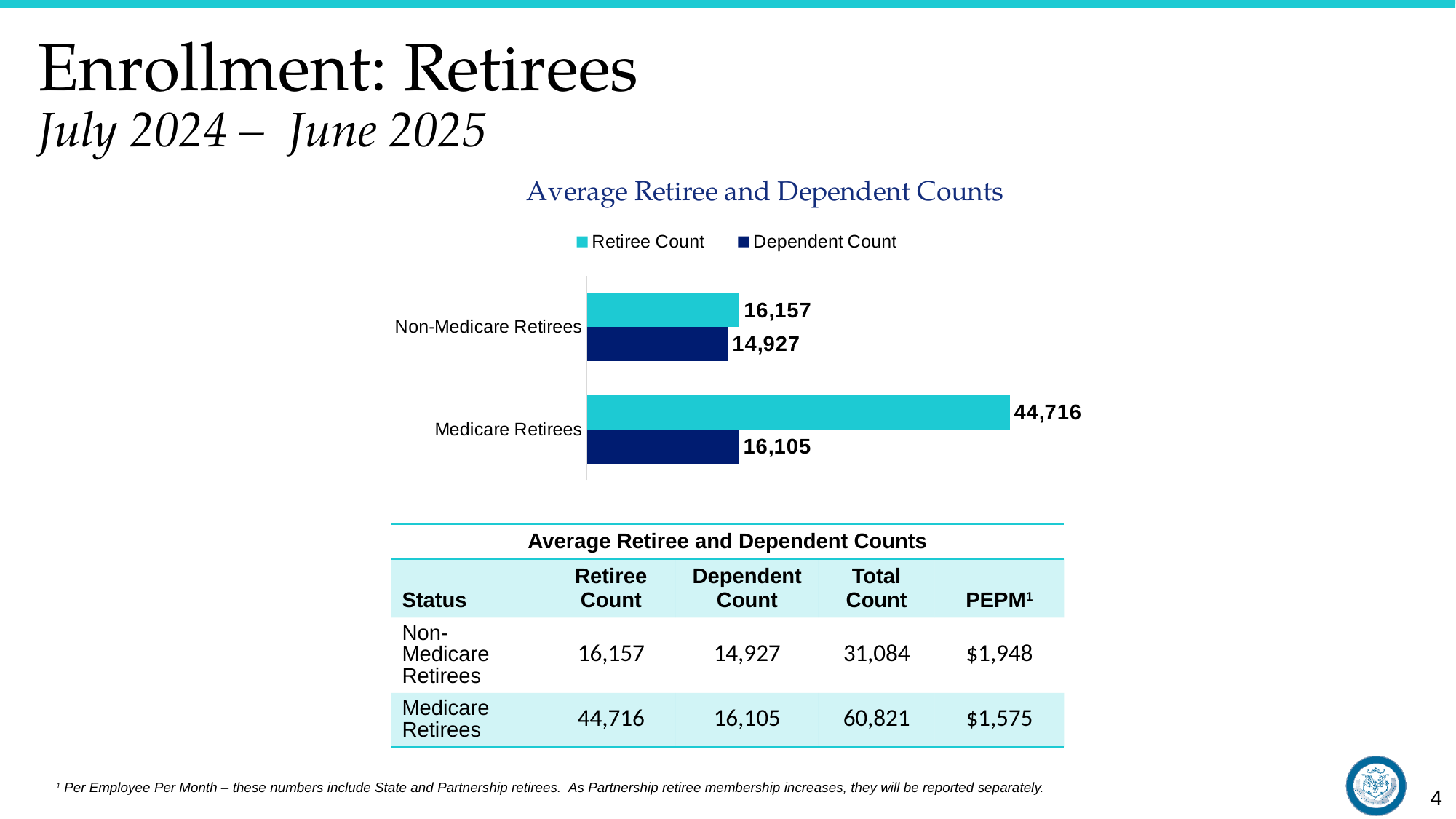

# Enrollment: Retirees July 2024 –  June 2025

### Chart: Average Retiree and Dependent Counts

| Category | Dependent Count | Retiree Count |
|---|---|---|
| Medicare Retirees | 16105.0 | 44716.0 |
| Non-Medicare Retirees | 14927.0 | 16157.0 |
| Average Retiree and Dependent Counts |  |  |  |  |
| --- | --- | --- | --- | --- |
| Status | Retiree Count | Dependent Count | Total Count | PEPM1 |
| Non-Medicare Retirees | 16,157 | 14,927 | 31,084 | $1,948 |
| Medicare Retirees | 44,716 | 16,105 | 60,821 | $1,575 |
1 Per Employee Per Month – these numbers include State and Partnership retirees.  As Partnership retiree membership increases, they will be reported separately.